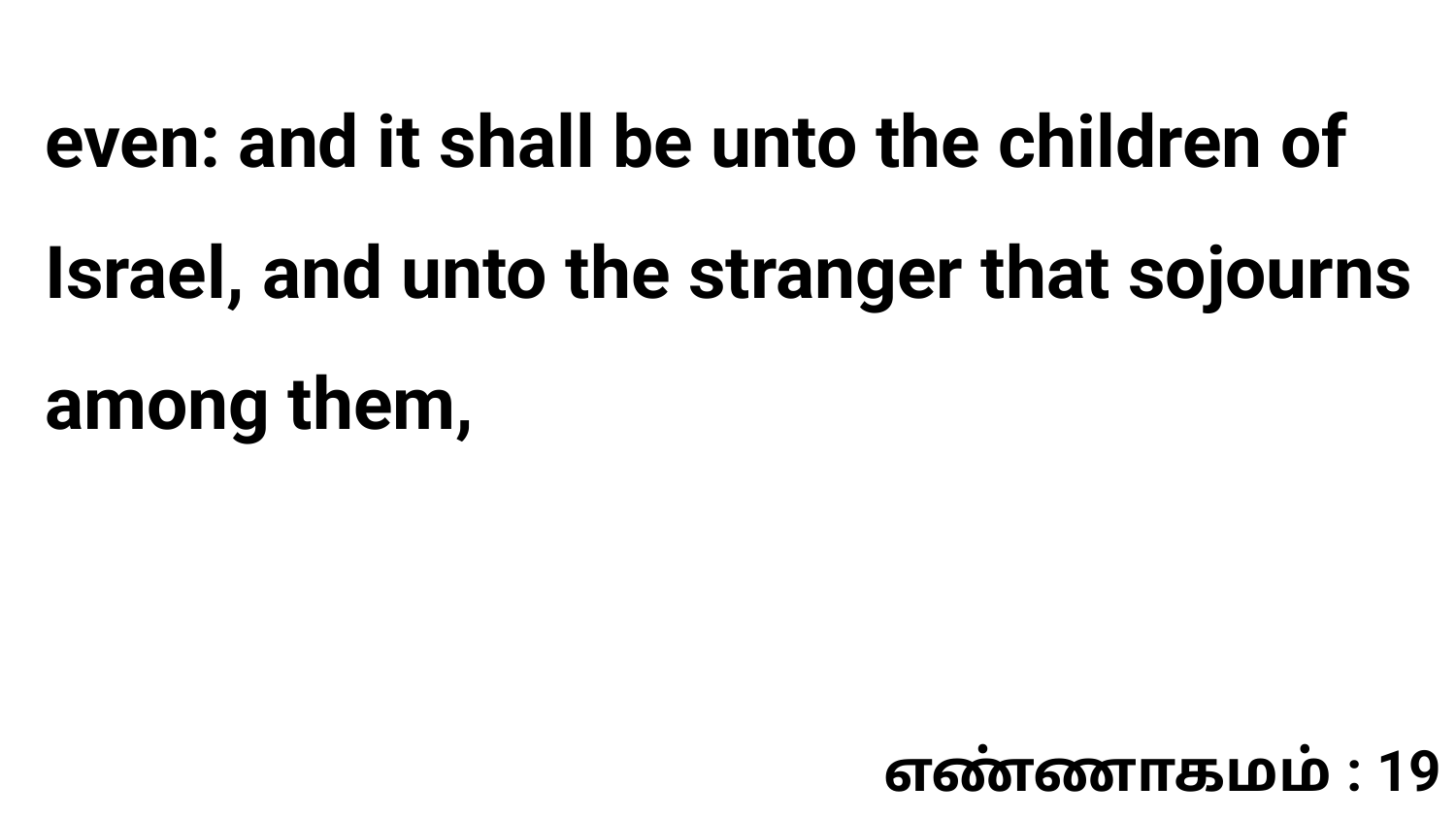

even: and it shall be unto the children of Israel, and unto the stranger that sojourns among them,
எண்ணாகமம் : 19